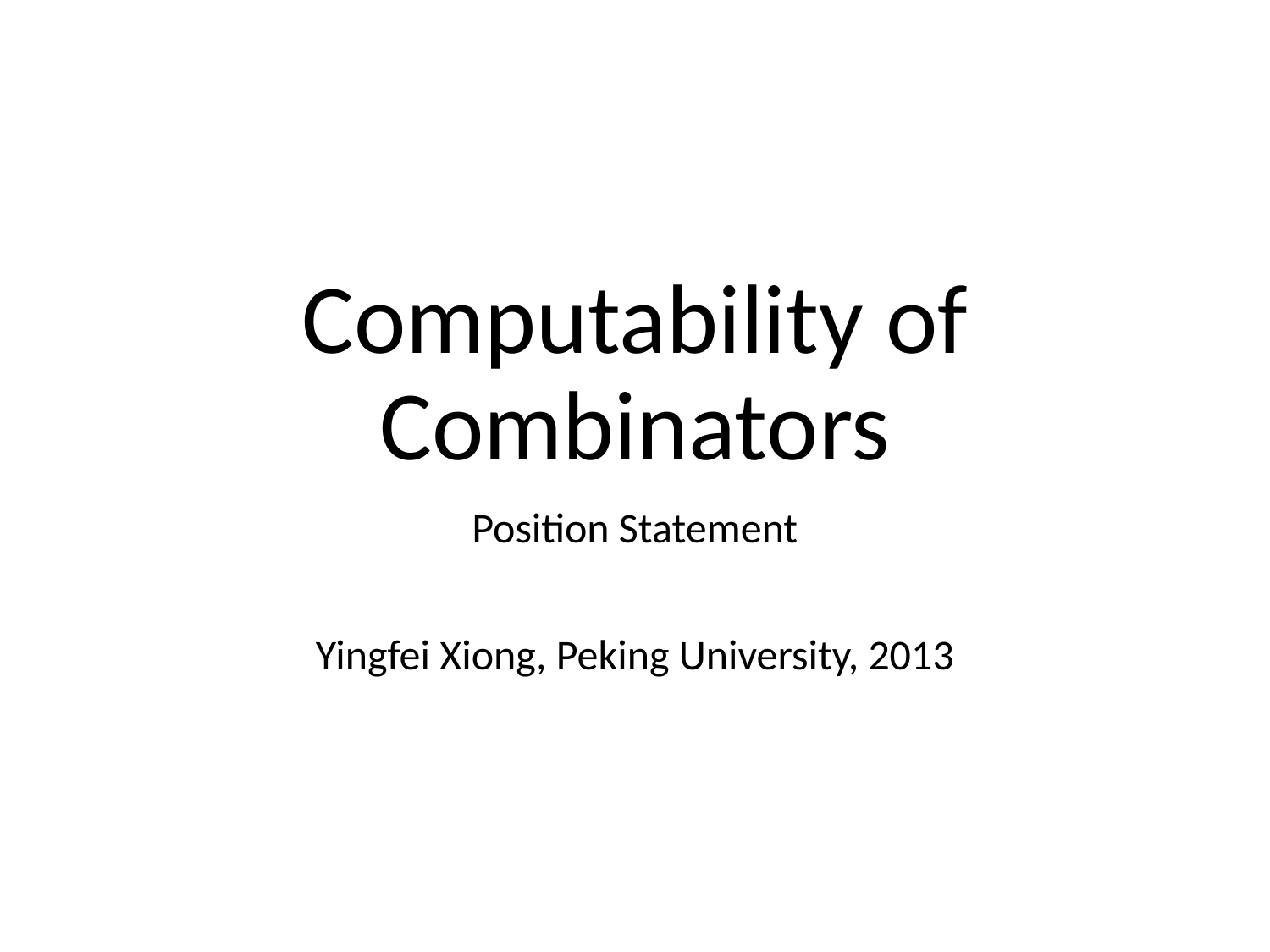

# Computability of Combinators
Position Statement

Yingfei Xiong, Peking University, 2013